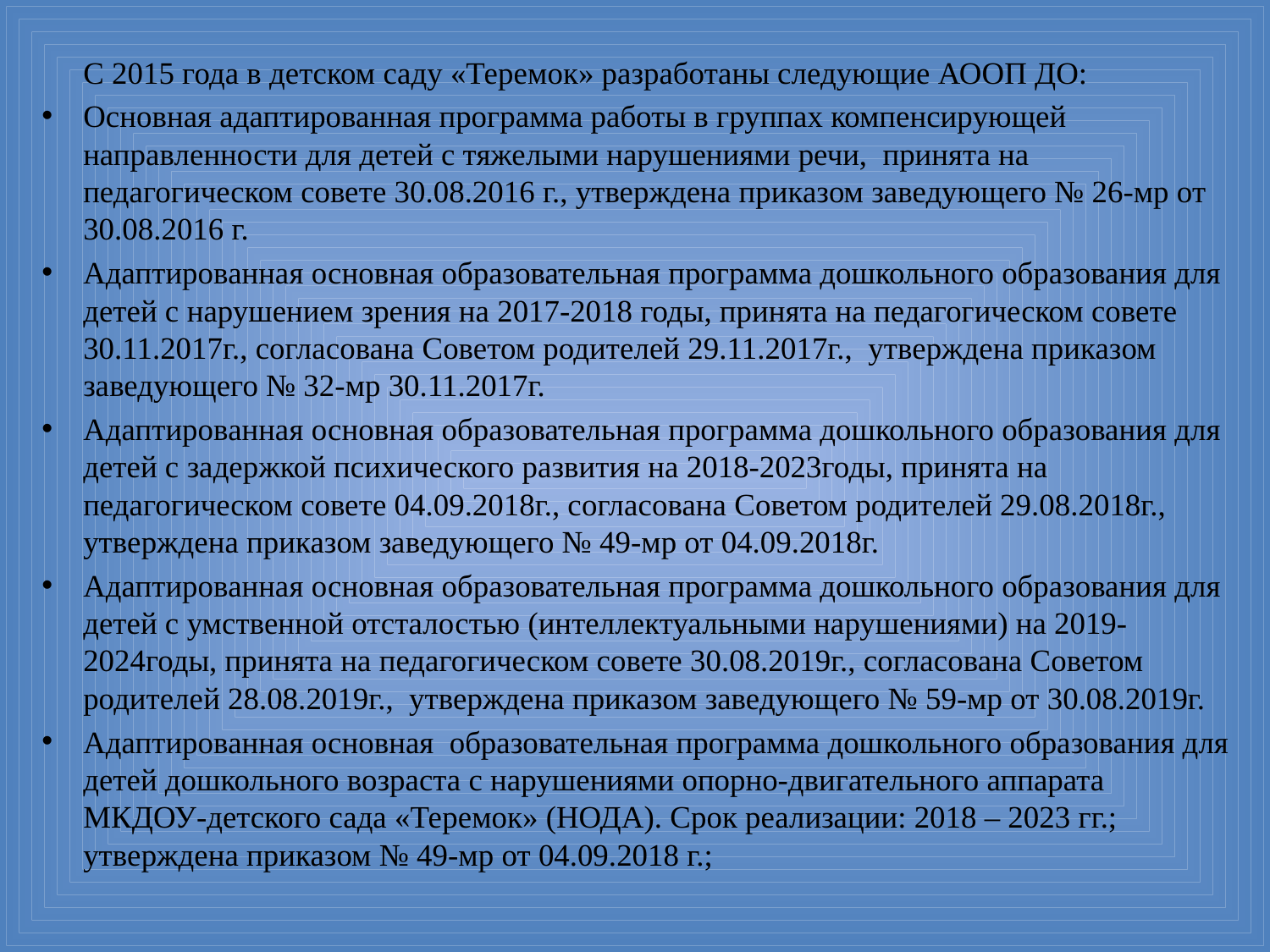

С 2015 года в детском саду «Теремок» разработаны следующие АООП ДО:
Основная адаптированная программа работы в группах компенсирующей направленности для детей с тяжелыми нарушениями речи,  принята на педагогическом совете 30.08.2016 г., утверждена приказом заведующего № 26-мр от 30.08.2016 г.
Адаптированная основная образовательная программа дошкольного образования для детей с нарушением зрения на 2017-2018 годы, принята на педагогическом совете 30.11.2017г., согласована Советом родителей 29.11.2017г.,  утверждена приказом заведующего № 32-мр 30.11.2017г.
Адаптированная основная образовательная программа дошкольного образования для детей с задержкой психического развития на 2018-2023годы, принята на педагогическом совете 04.09.2018г., согласована Советом родителей 29.08.2018г.,  утверждена приказом заведующего № 49-мр от 04.09.2018г.
Адаптированная основная образовательная программа дошкольного образования для детей с умственной отсталостью (интеллектуальными нарушениями) на 2019-2024годы, принята на педагогическом совете 30.08.2019г., согласована Советом родителей 28.08.2019г.,  утверждена приказом заведующего № 59-мр от 30.08.2019г.
Адаптированная основная  образовательная программа дошкольного образования для детей дошкольного возраста с нарушениями опорно-двигательного аппарата МКДОУ-детского сада «Теремок» (НОДА). Срок реализации: 2018 – 2023 гг.; утверждена приказом № 49-мр от 04.09.2018 г.;